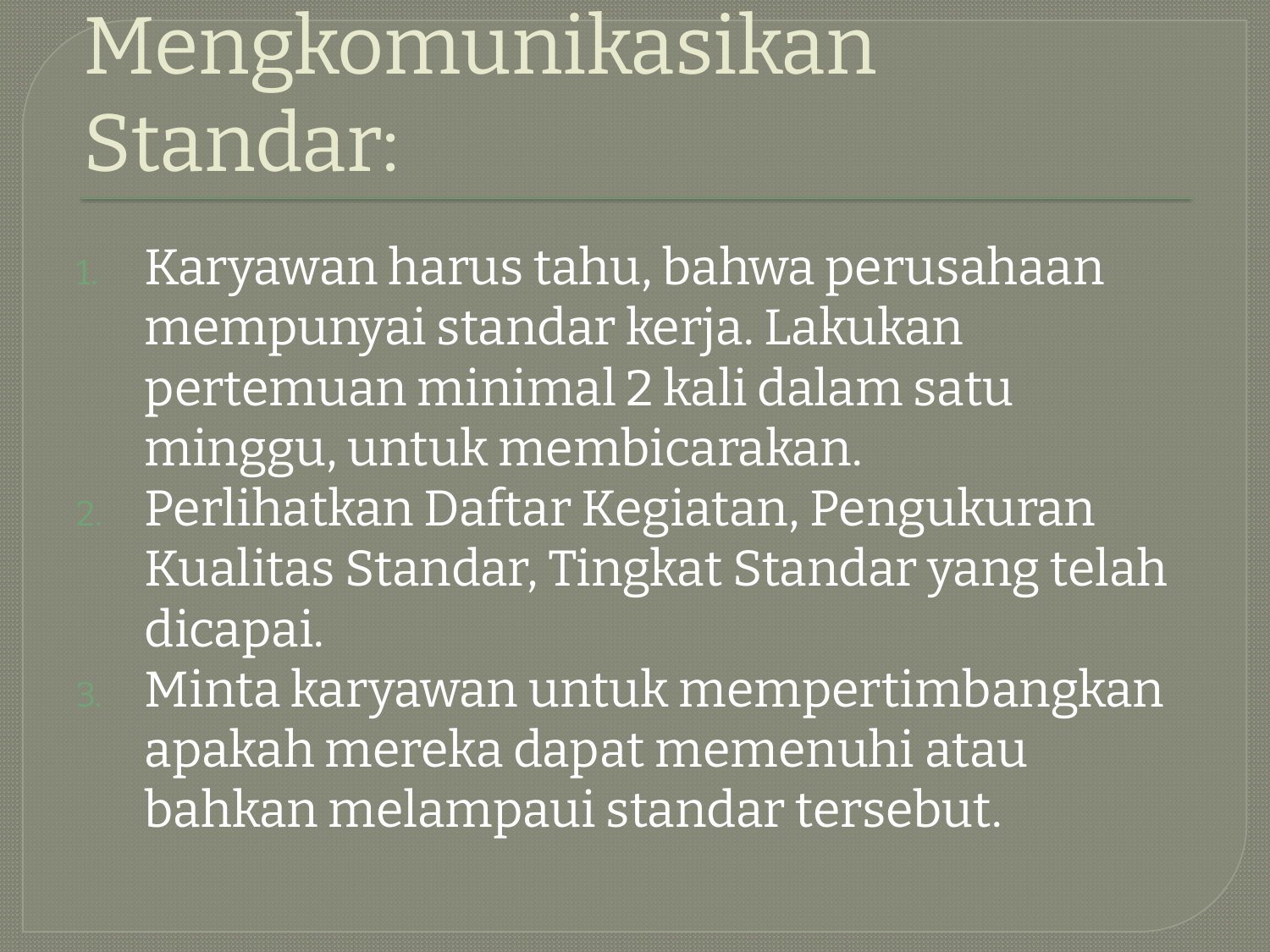

# Mengkomunikasikan Standar:
Karyawan harus tahu, bahwa perusahaan mempunyai standar kerja. Lakukan pertemuan minimal 2 kali dalam satu minggu, untuk membicarakan.
Perlihatkan Daftar Kegiatan, Pengukuran Kualitas Standar, Tingkat Standar yang telah dicapai.
Minta karyawan untuk mempertimbangkan apakah mereka dapat memenuhi atau bahkan melampaui standar tersebut.